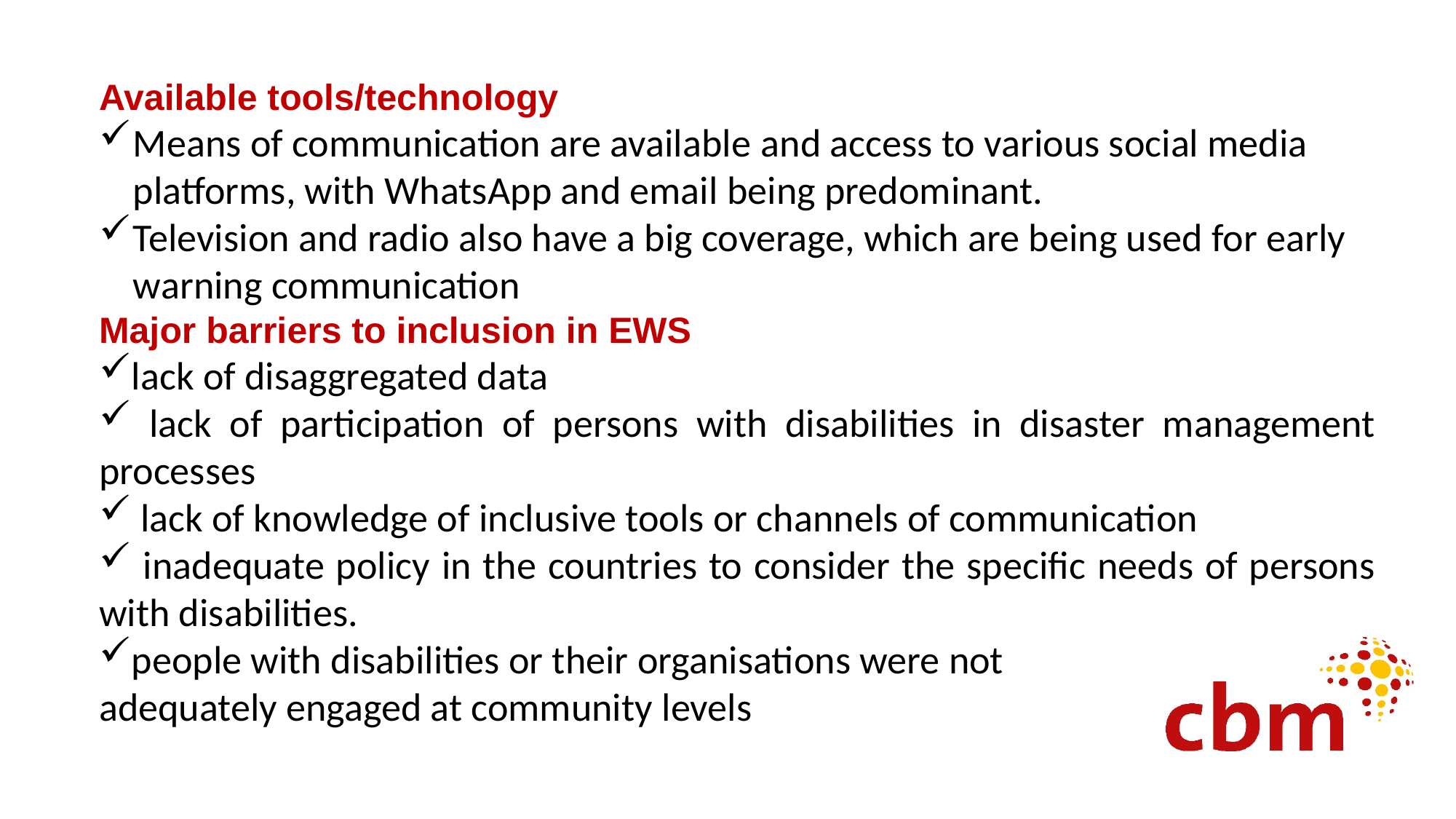

Available tools/technology
Means of communication are available and access to various social media platforms, with WhatsApp and email being predominant.
Television and radio also have a big coverage, which are being used for early warning communication
Major barriers to inclusion in EWS
lack of disaggregated data
 lack of participation of persons with disabilities in disaster management processes
 lack of knowledge of inclusive tools or channels of communication
 inadequate policy in the countries to consider the specific needs of persons with disabilities.
people with disabilities or their organisations were not
adequately engaged at community levels